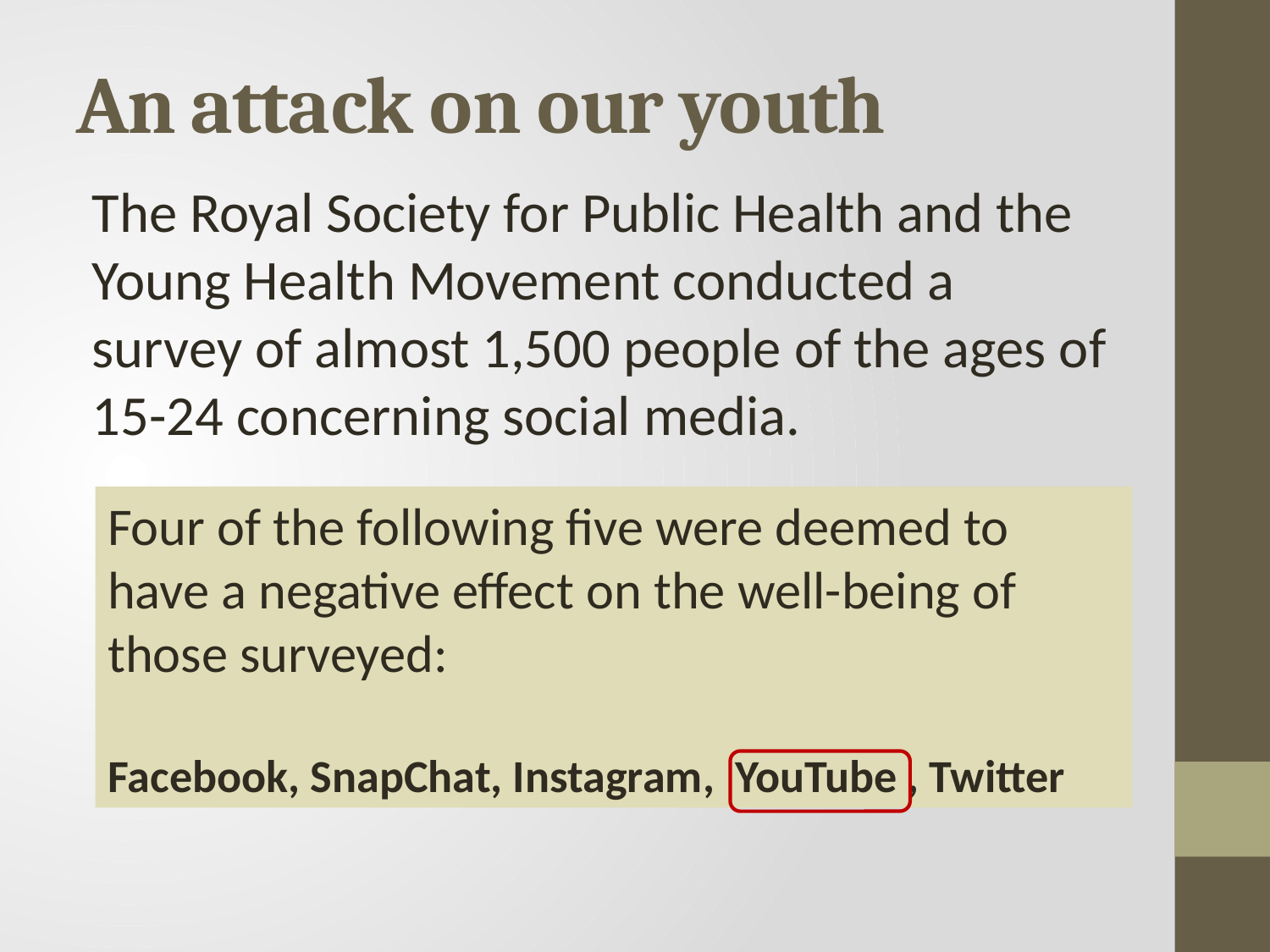

# An attack on our youth
The Royal Society for Public Health and the Young Health Movement conducted a survey of almost 1,500 people of the ages of 15-24 concerning social media.
Four of the following five were deemed to have a negative effect on the well-being of those surveyed:

Facebook, SnapChat, Instagram,  YouTube , Twitter